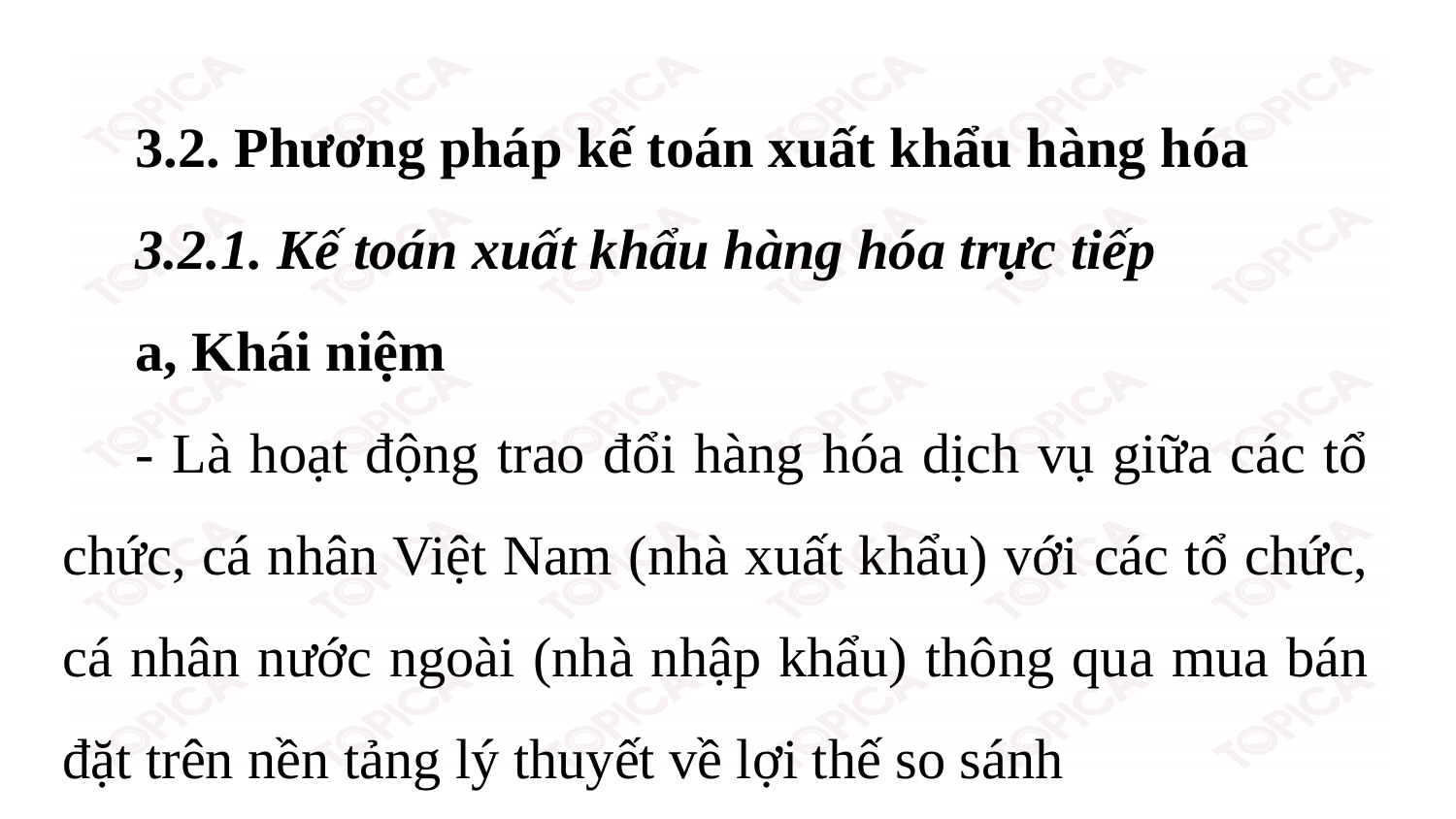

3.2. Phương pháp kế toán xuất khẩu hàng hóa
3.2.1. Kế toán xuất khẩu hàng hóa trực tiếp
a, Khái niệm
- Là hoạt động trao đổi hàng hóa dịch vụ giữa các tổ chức, cá nhân Việt Nam (nhà xuất khẩu) với các tổ chức, cá nhân nước ngoài (nhà nhập khẩu) thông qua mua bán đặt trên nền tảng lý thuyết về lợi thế so sánh